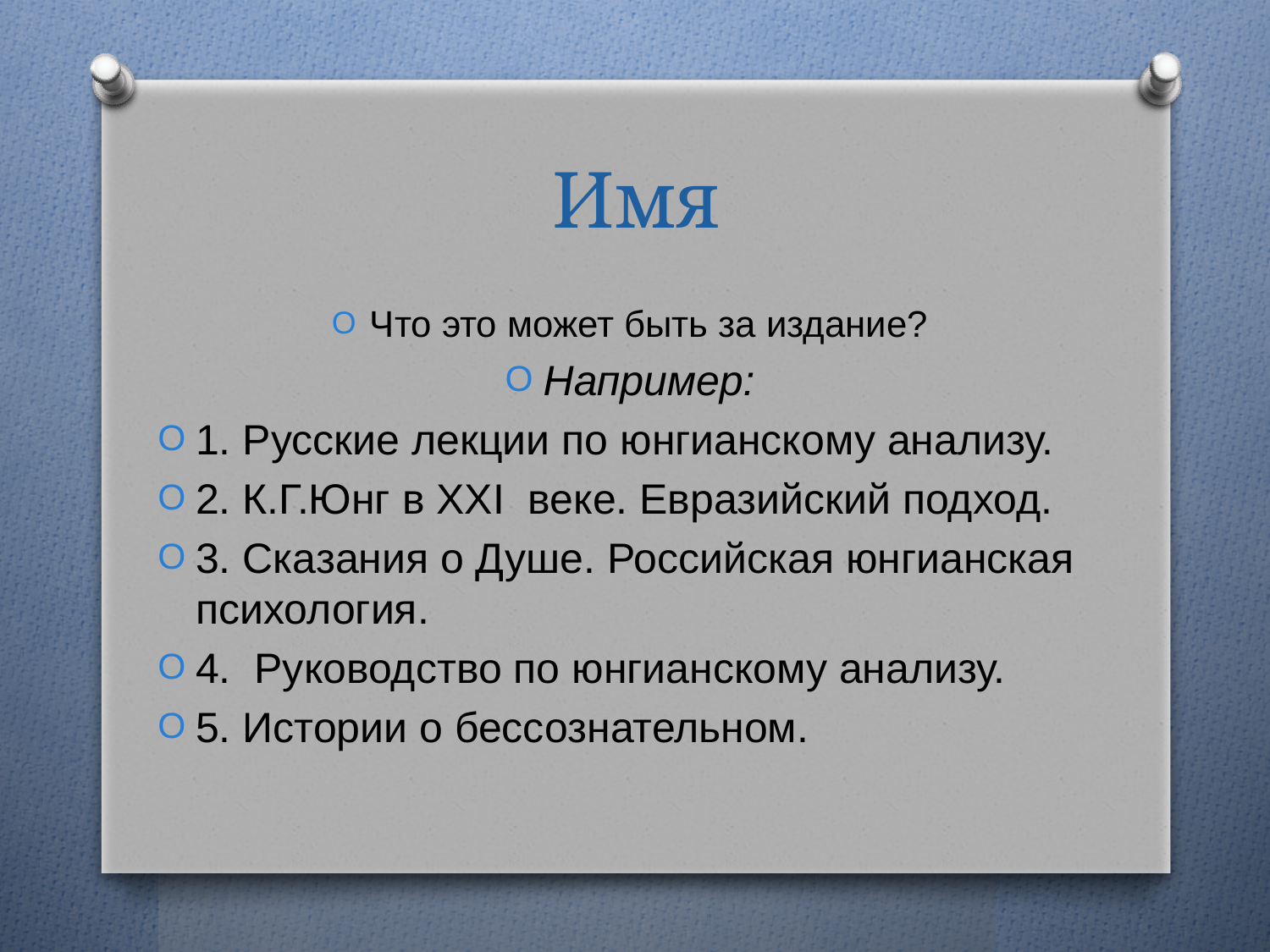

# Имя
Что это может быть за издание?
Например:
1. Русские лекции по юнгианскому анализу.
2. К.Г.Юнг в XXI  веке. Евразийский подход.
3. Сказания о Душе. Российская юнгианская психология.
4.  Руководство по юнгианскому анализу.
5. Истории о бессознательном.